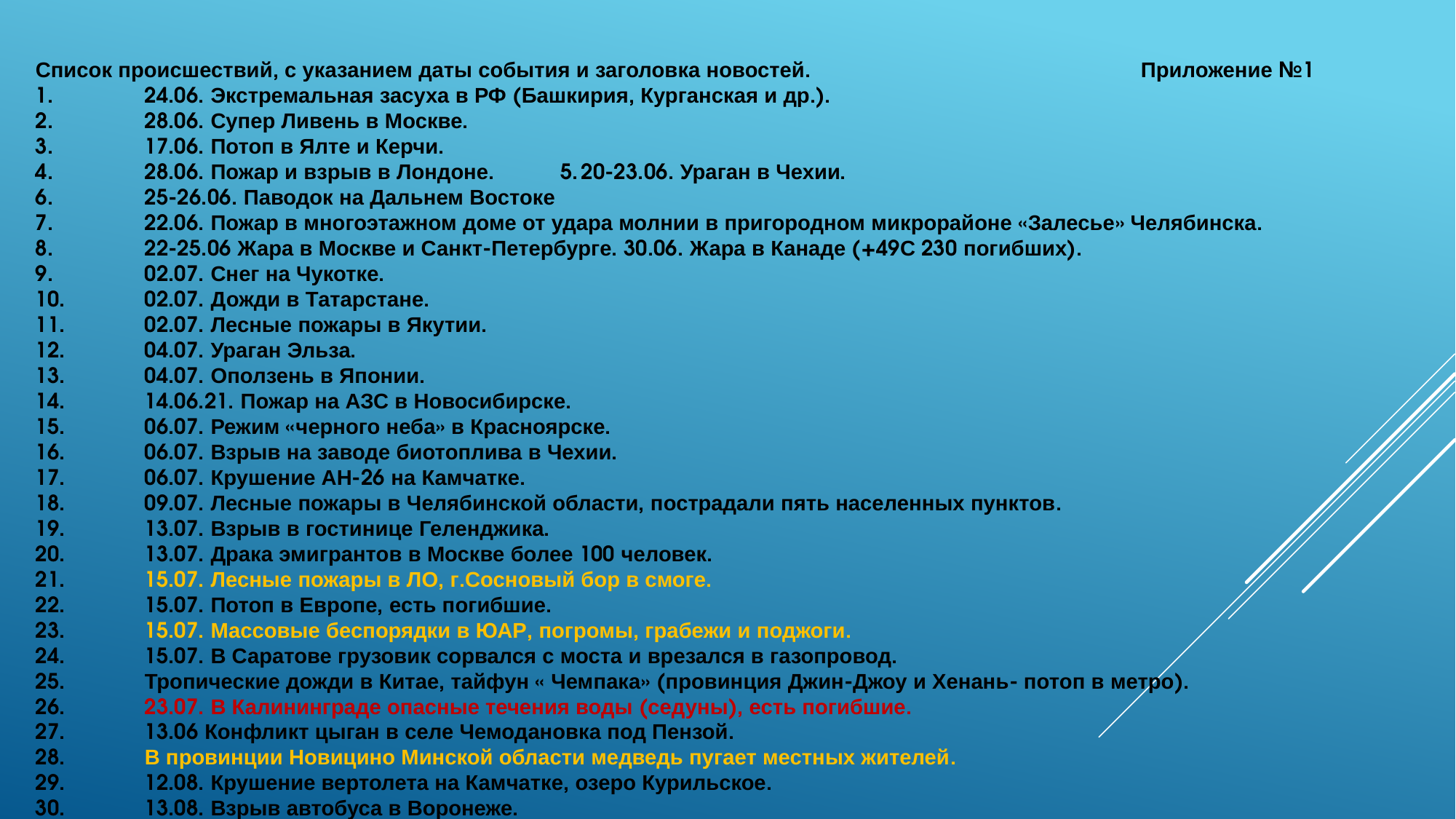

Список происшествий, с указанием даты события и заголовка новостей.                                                       Приложение №1
1.	24.06. Экстремальная засуха в РФ (Башкирия, Курганская и др.).
2.	28.06. Супер Ливень в Москве.
3.	17.06. Потоп в Ялте и Керчи.
4.	28.06. Пожар и взрыв в Лондоне.           5.	20-23.06. Ураган в Чехии.
6.	25-26.06. Паводок на Дальнем Востоке
7.	22.06. Пожар в многоэтажном доме от удара молнии в пригородном микрорайоне «Залесье» Челябинска.
8.	22-25.06 Жара в Москве и Санкт-Петербурге. 30.06. Жара в Канаде (+49С 230 погибших).
9.	02.07. Снег на Чукотке.
10.	02.07. Дожди в Татарстане.
11.	02.07. Лесные пожары в Якутии.
12.	04.07. Ураган Эльза.
13.	04.07. Оползень в Японии.
14.	14.06.21. Пожар на АЗС в Новосибирске.
15.	06.07. Режим «черного неба» в Красноярске.
16.	06.07. Взрыв на заводе биотоплива в Чехии.
17.	06.07. Крушение АН-26 на Камчатке.
18.	09.07. Лесные пожары в Челябинской области, пострадали пять населенных пунктов.
19.	13.07. Взрыв в гостинице Геленджика.
20.	13.07. Драка эмигрантов в Москве более 100 человек.
21.	15.07. Лесные пожары в ЛО, г.Сосновый бор в смоге.
22.	15.07. Потоп в Европе, есть погибшие.
23.	15.07. Массовые беспорядки в ЮАР, погромы, грабежи и поджоги.
24.	15.07. В Саратове грузовик сорвался с моста и врезался в газопровод.
25.	Тропические дожди в Китае, тайфун « Чемпака» (провинция Джин-Джоу и Хенань- потоп в метро).
26.	23.07. В Калининграде опасные течения воды (седуны), есть погибшие.
27.	13.06 Конфликт цыган в селе Чемодановка под Пензой.
28.	В провинции Новицино Минской области медведь пугает местных жителей.
29.	12.08. Крушение вертолета на Камчатке, озеро Курильское.
30.	13.08. Взрыв автобуса в Воронеже.